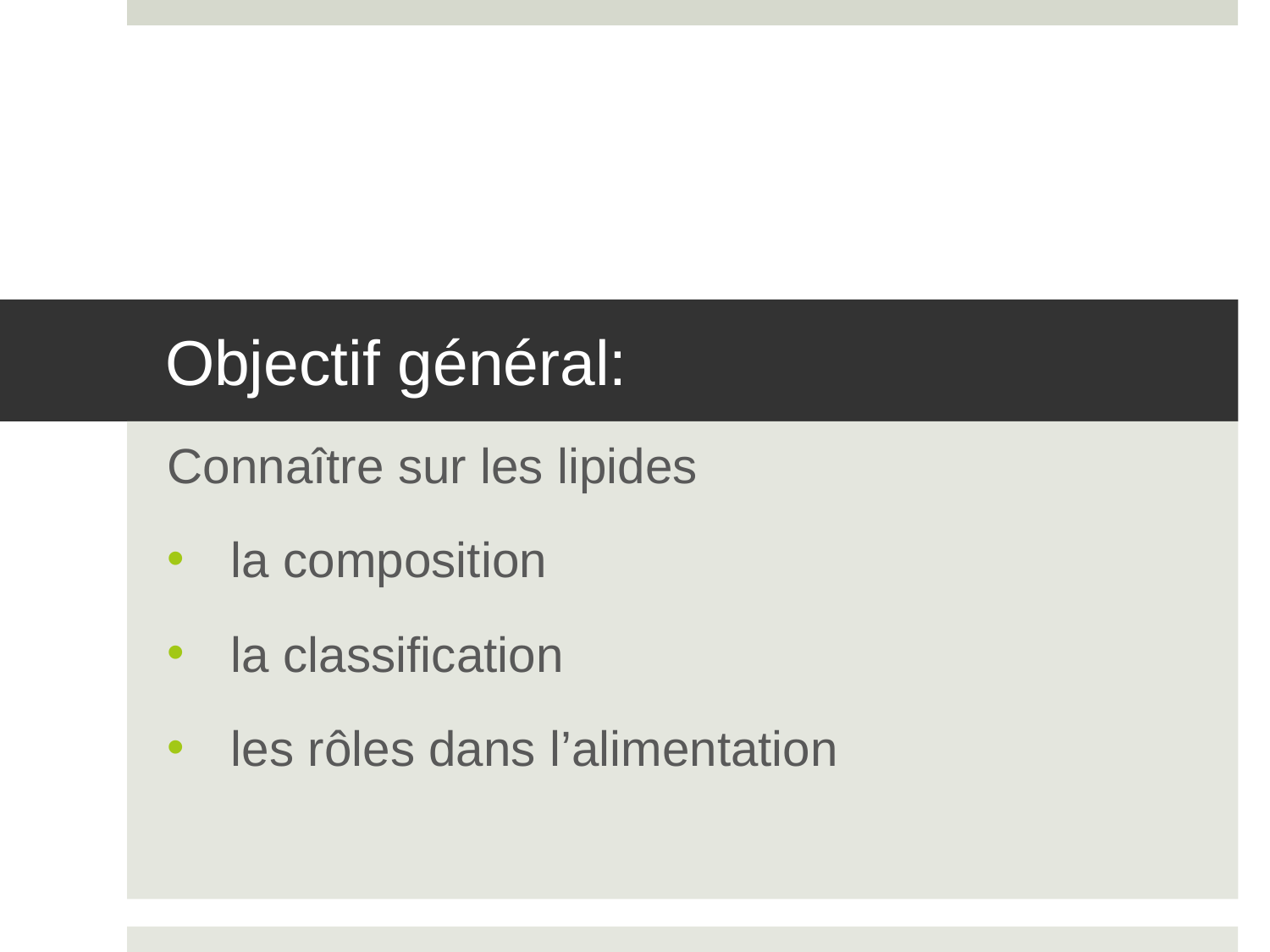

# Objectif général:
Connaître sur les lipides
la composition
la classification
les rôles dans l’alimentation